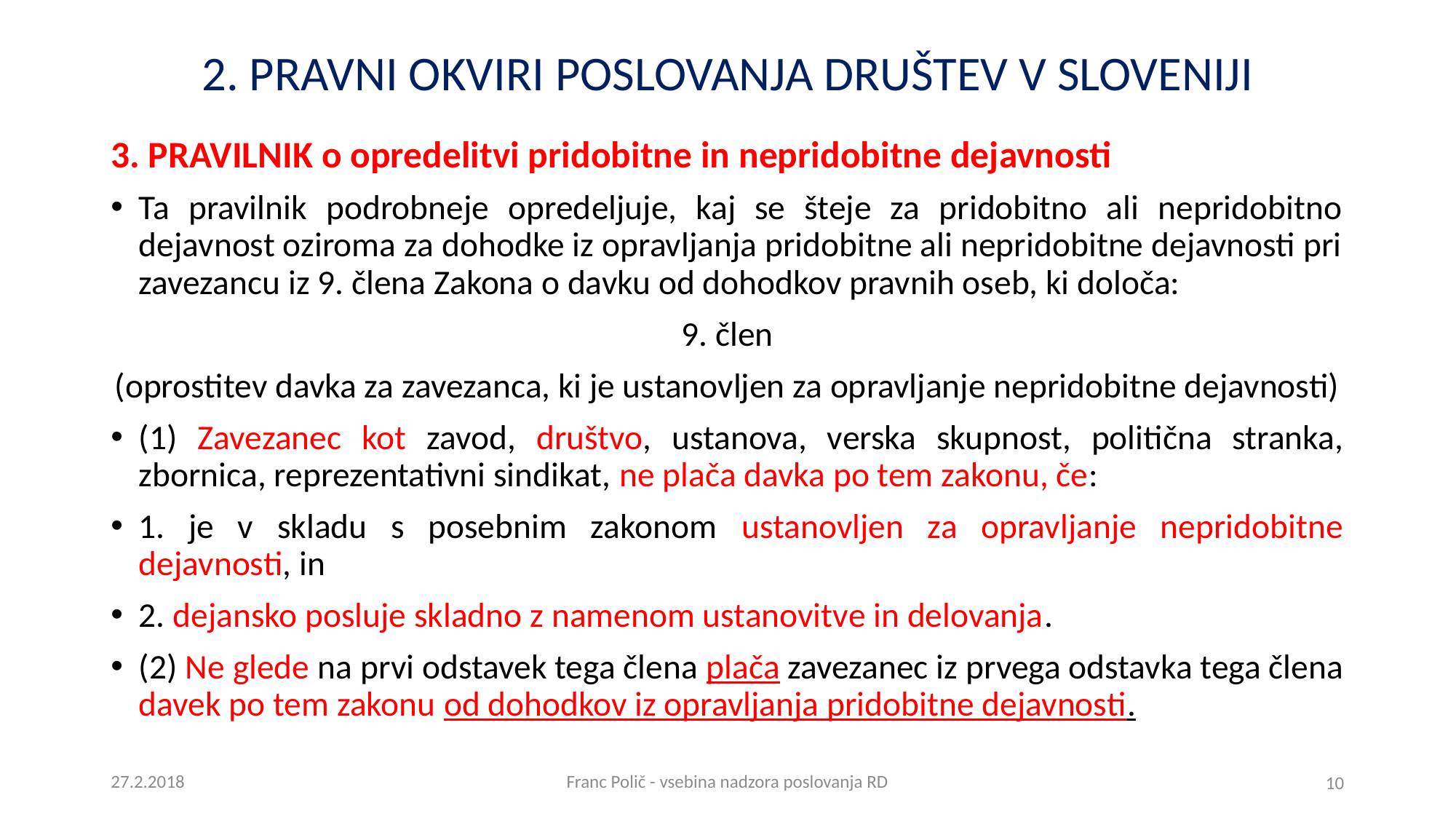

# 2. Pravni okviri poslovanja društev v Sloveniji
3. PRAVILNIK o opredelitvi pridobitne in nepridobitne dejavnosti
Ta pravilnik podrobneje opredeljuje, kaj se šteje za pridobitno ali nepridobitno dejavnost oziroma za dohodke iz opravljanja pridobitne ali nepridobitne dejavnosti pri zavezancu iz 9. člena Zakona o davku od dohodkov pravnih oseb, ki določa:
9. člen
(oprostitev davka za zavezanca, ki je ustanovljen za opravljanje nepridobitne dejavnosti)
(1) Zavezanec kot zavod, društvo, ustanova, verska skupnost, politična stranka, zbornica, reprezentativni sindikat, ne plača davka po tem zakonu, če:
1. je v skladu s posebnim zakonom ustanovljen za opravljanje nepridobitne dejavnosti, in
2. dejansko posluje skladno z namenom ustanovitve in delovanja.
(2) Ne glede na prvi odstavek tega člena plača zavezanec iz prvega odstavka tega člena davek po tem zakonu od dohodkov iz opravljanja pridobitne dejavnosti.

27.2.2018
Franc Polič - vsebina nadzora poslovanja RD
10